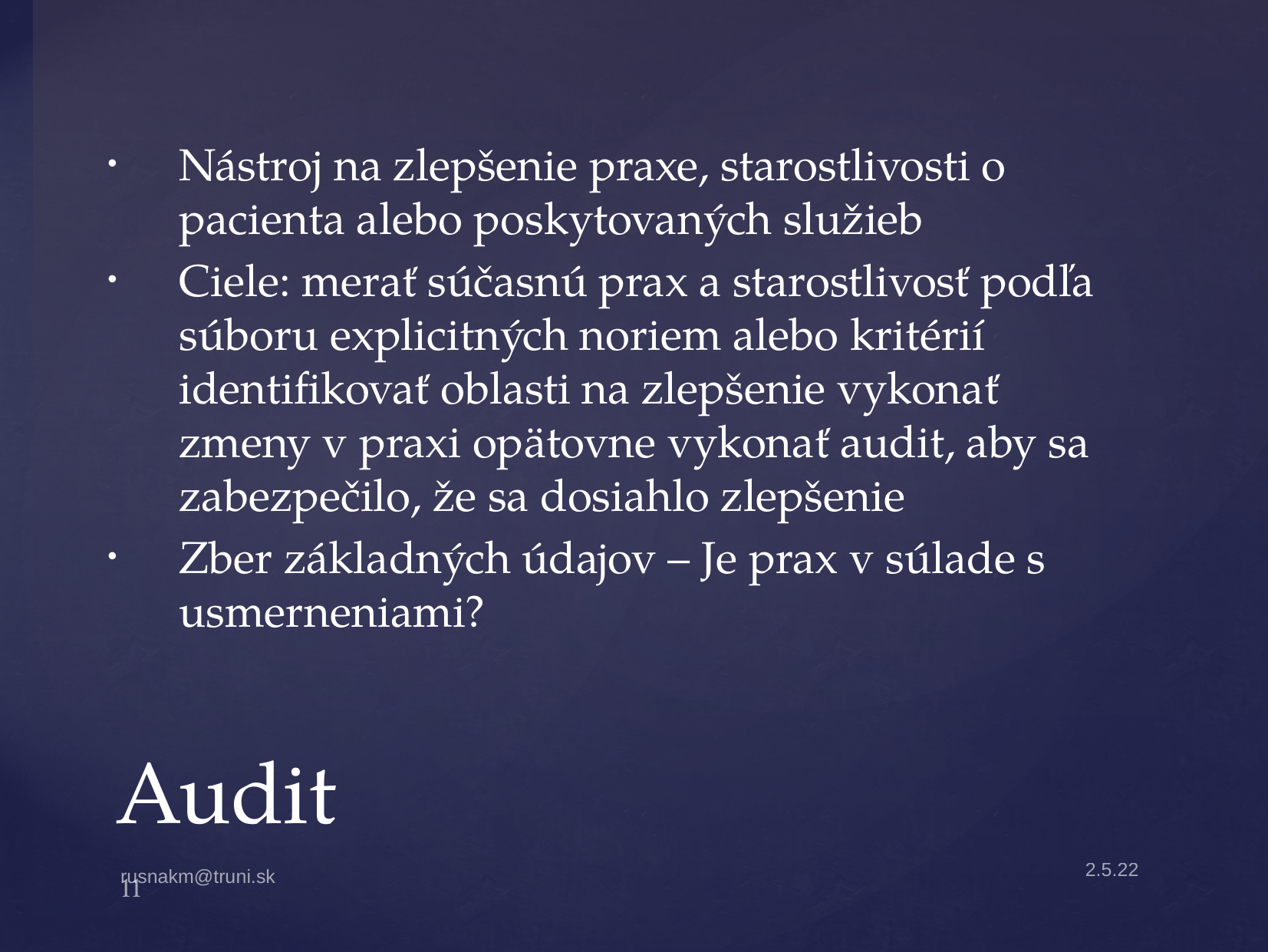

Nástroj na zlepšenie praxe, starostlivosti o pacienta alebo poskytovaných služieb
Ciele: merať súčasnú prax a starostlivosť podľa súboru explicitných noriem alebo kritérií identifikovať oblasti na zlepšenie vykonať zmeny v praxi opätovne vykonať audit, aby sa zabezpečilo, že sa dosiahlo zlepšenie
Zber základných údajov – Je prax v súlade s usmerneniami?
# Audit
11
2.5.22
rusnakm@truni.sk